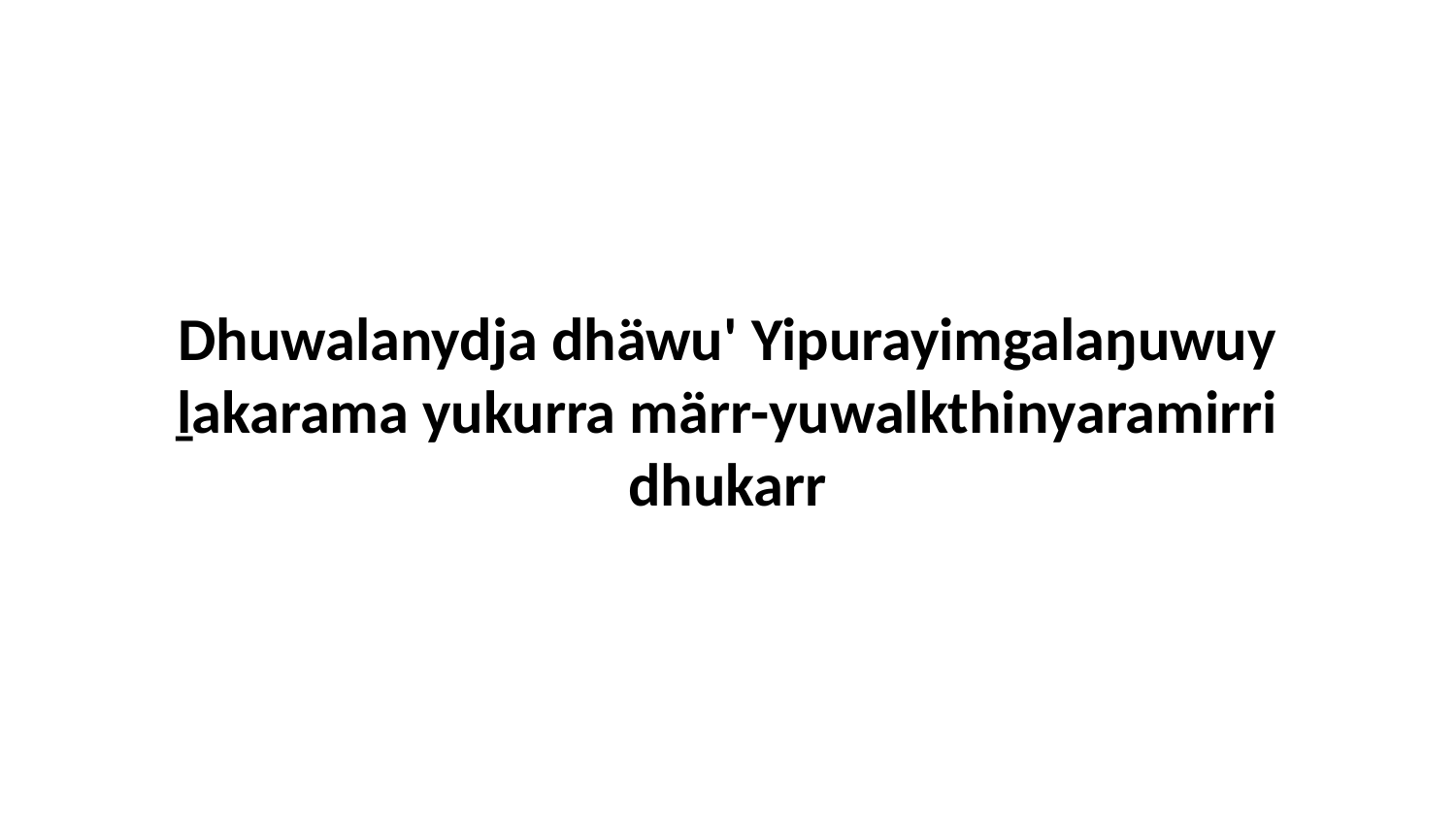

Dhuwalanydja dhäwu' Yipurayimgalaŋuwuy ḻakarama yukurra märr-yuwalkthinyaramirri dhukarr